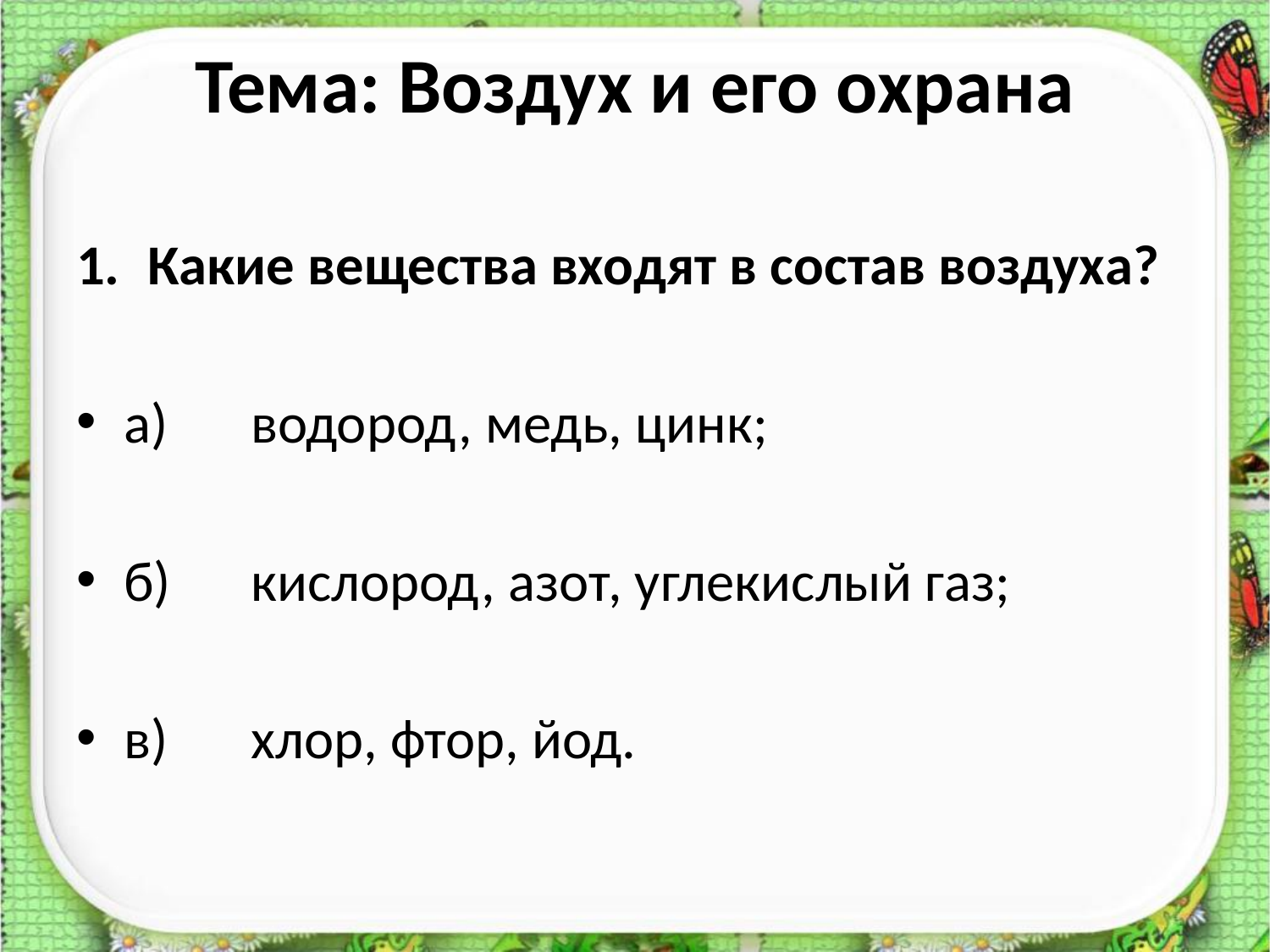

# Тема: Воздух и его охрана
Какие вещества входят в состав воздуха?

а)	водород, медь, цинк;

б)	кислород, азот, углекислый газ;

в)	хлор, фтор, йод.